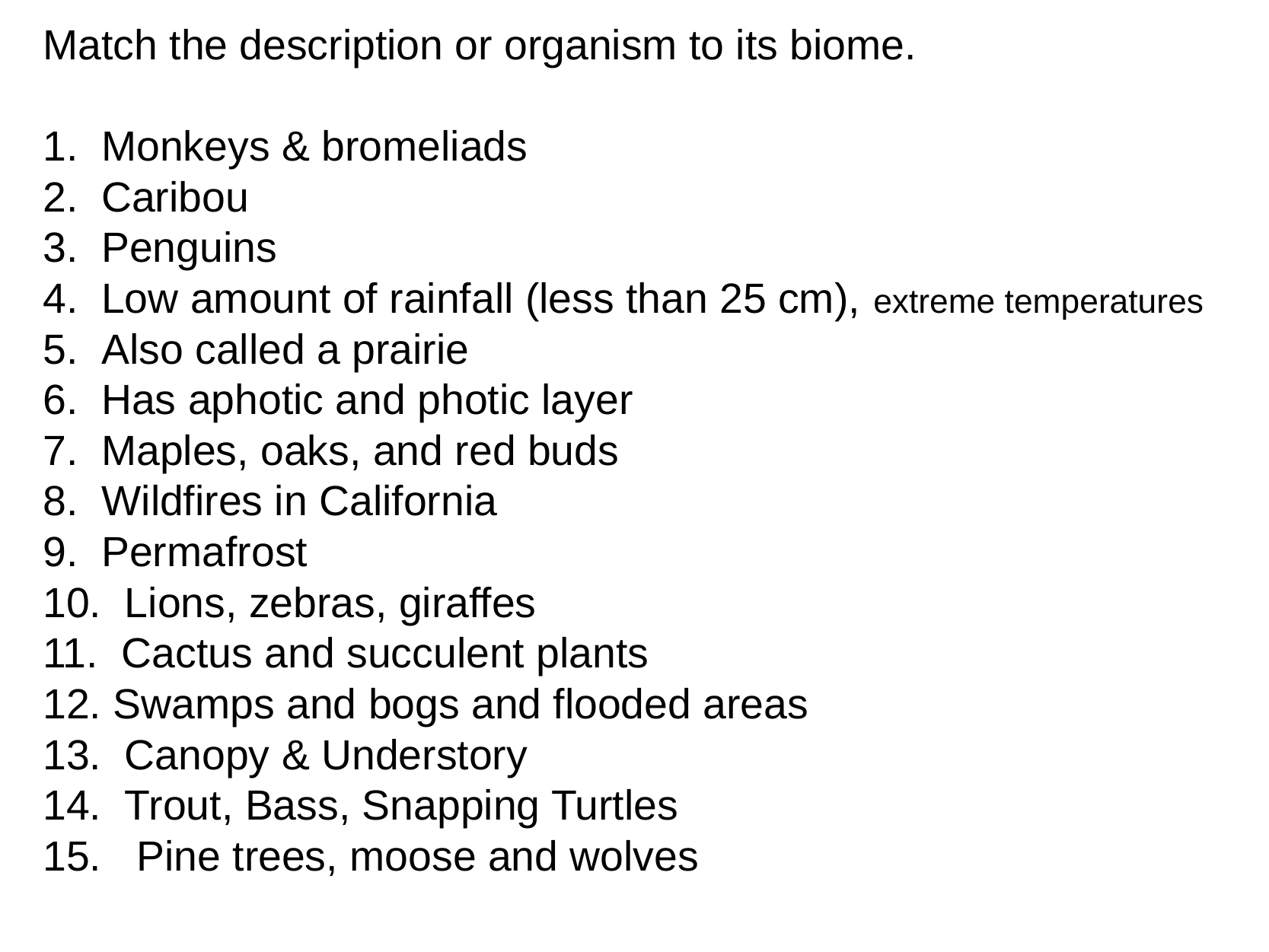

Match the description or organism to its biome.

1.  Monkeys & bromeliads
2.  Caribou
3.  Penguins
4.  Low amount of rainfall (less than 25 cm), extreme temperatures
5.  Also called a prairie
6.  Has aphotic and photic layer
7.  Maples, oaks, and red buds
8.  Wildfires in California
9.  Permafrost
10.  Lions, zebras, giraffes
11.  Cactus and succulent plants
12. Swamps and bogs and flooded areas
13.  Canopy & Understory
14.  Trout, Bass, Snapping Turtles
15.   Pine trees, moose and wolves